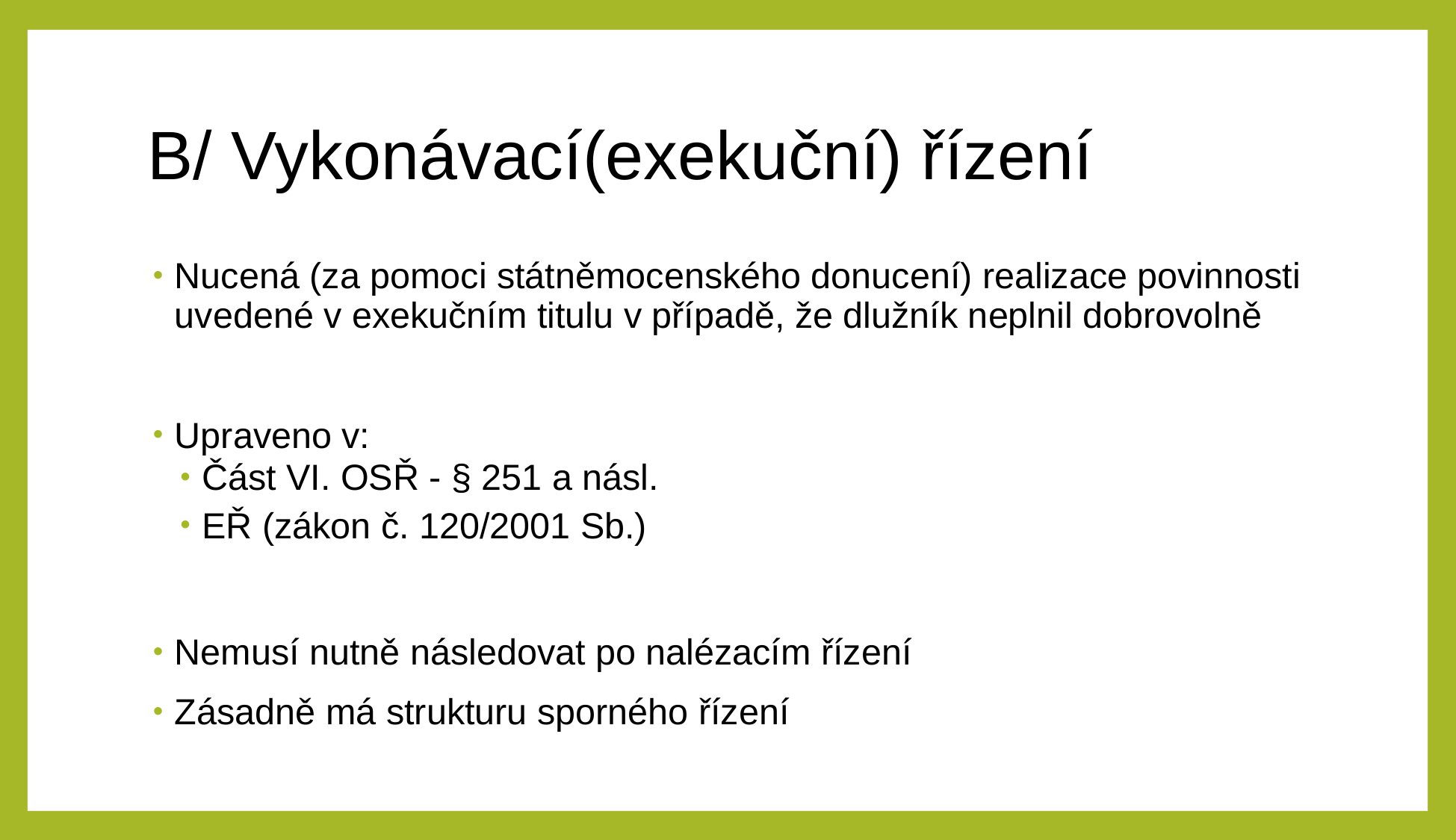

# B/ Vykonávací(exekuční) řízení
Nucená (za pomoci státněmocenského donucení) realizace povinnosti uvedené v exekučním titulu v případě, že dlužník neplnil dobrovolně

Upraveno v:
Část VI. OSŘ - § 251 a násl.
EŘ (zákon č. 120/2001 Sb.)

Nemusí nutně následovat po nalézacím řízení
Zásadně má strukturu sporného řízení